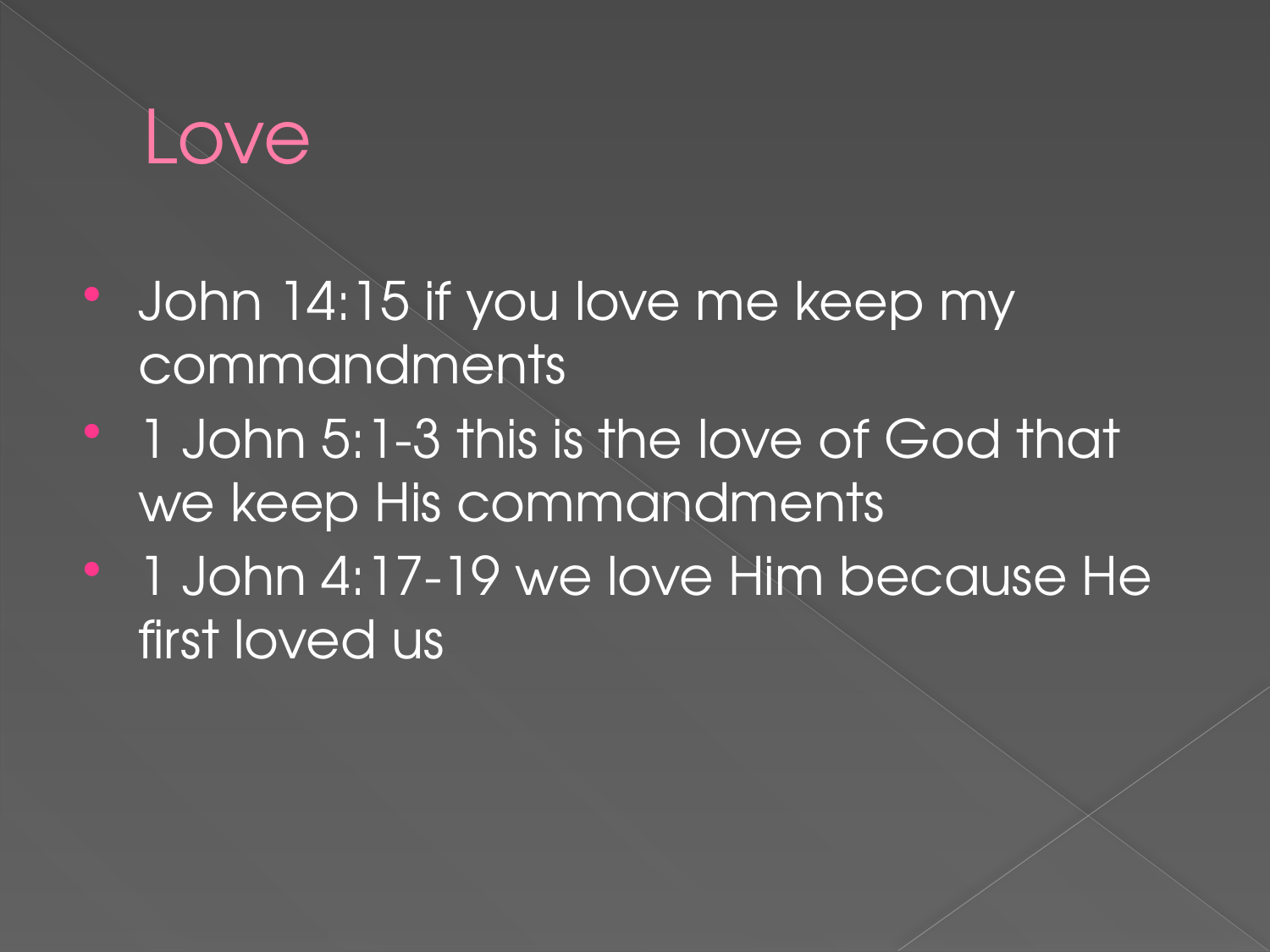

# Love
John 14:15 if you love me keep my commandments
1 John 5:1-3 this is the love of God that we keep His commandments
1 John 4:17-19 we love Him because He first loved us